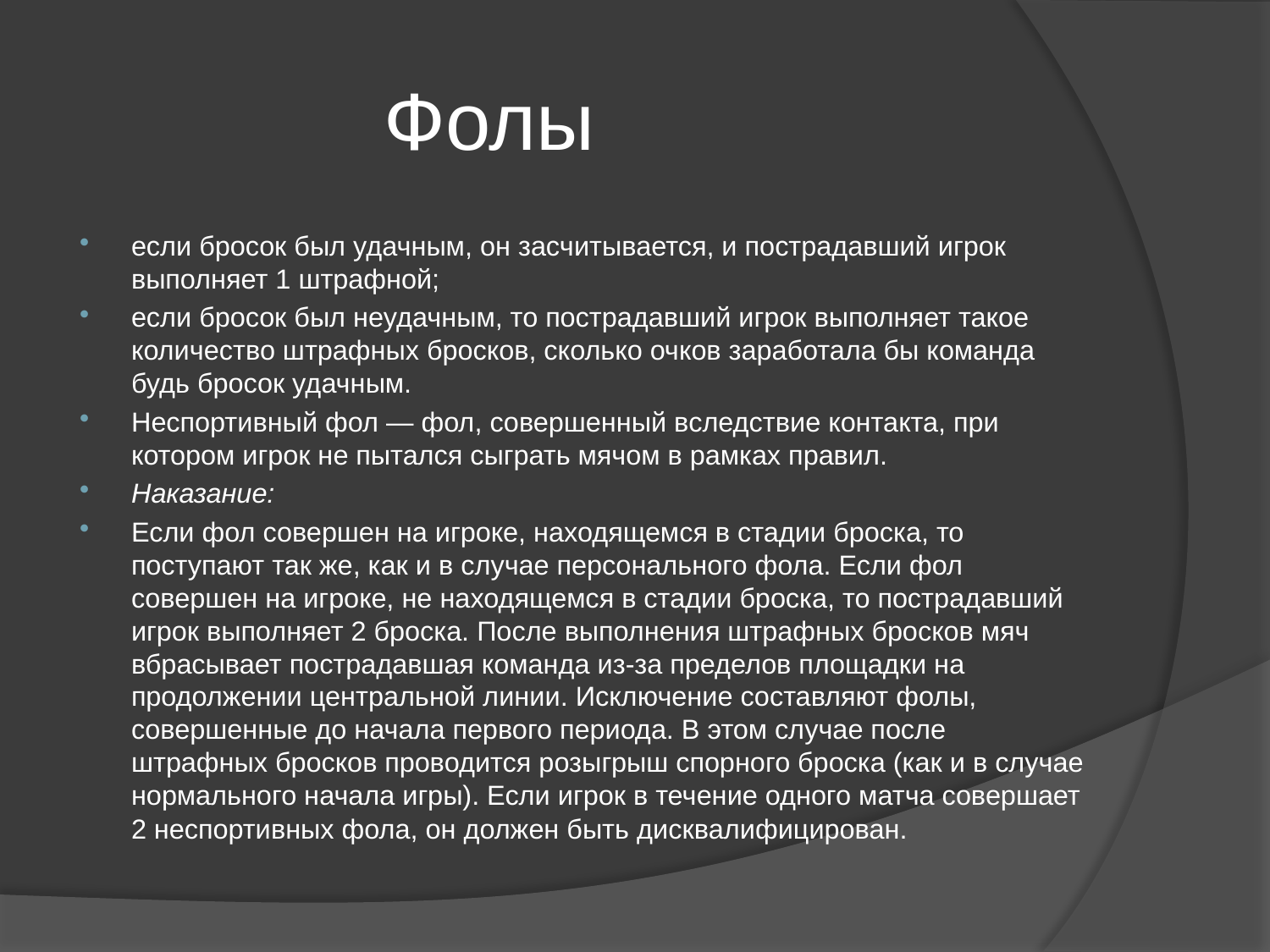

# Фолы
если бросок был удачным, он засчитывается, и пострадавший игрок выполняет 1 штрафной;
если бросок был неудачным, то пострадавший игрок выполняет такое количество штрафных бросков, сколько очков заработала бы команда будь бросок удачным.
Неспортивный фол — фол, совершенный вследствие контакта, при котором игрок не пытался сыграть мячом в рамках правил.
Наказание:
Если фол совершен на игроке, находящемся в стадии броска, то поступают так же, как и в случае персонального фола. Если фол совершен на игроке, не находящемся в стадии броска, то пострадавший игрок выполняет 2 броска. После выполнения штрафных бросков мяч вбрасывает пострадавшая команда из-за пределов площадки на продолжении центральной линии. Исключение составляют фолы, совершенные до начала первого периода. В этом случае после штрафных бросков проводится розыгрыш спорного броска (как и в случае нормального начала игры). Если игрок в течение одного матча совершает 2 неспортивных фола, он должен быть дисквалифицирован.